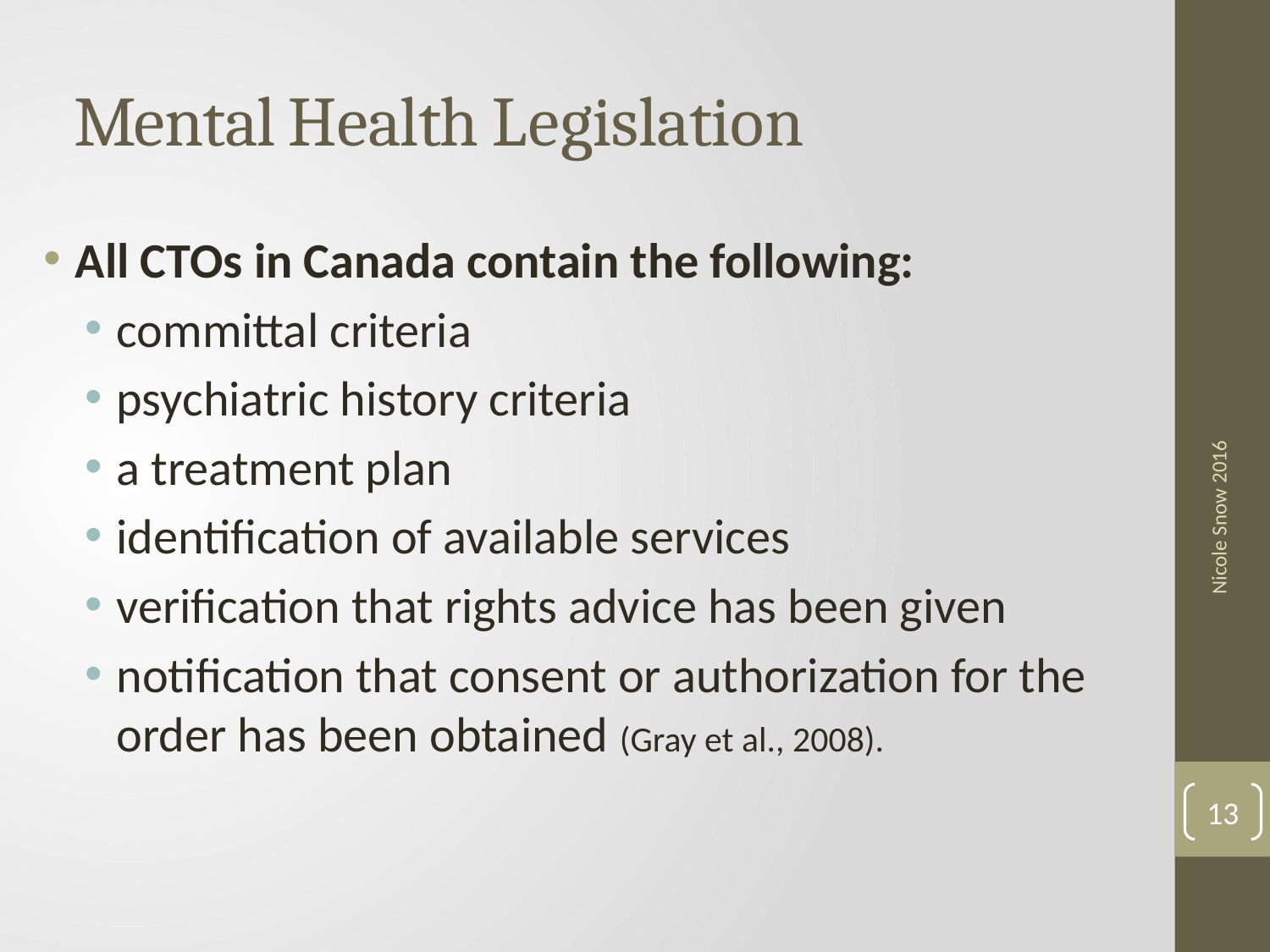

# Mental Health Legislation
All CTOs in Canada contain the following:
committal criteria
psychiatric history criteria
a treatment plan
identification of available services
verification that rights advice has been given
notification that consent or authorization for the order has been obtained (Gray et al., 2008).

Nicole Snow 2016
13